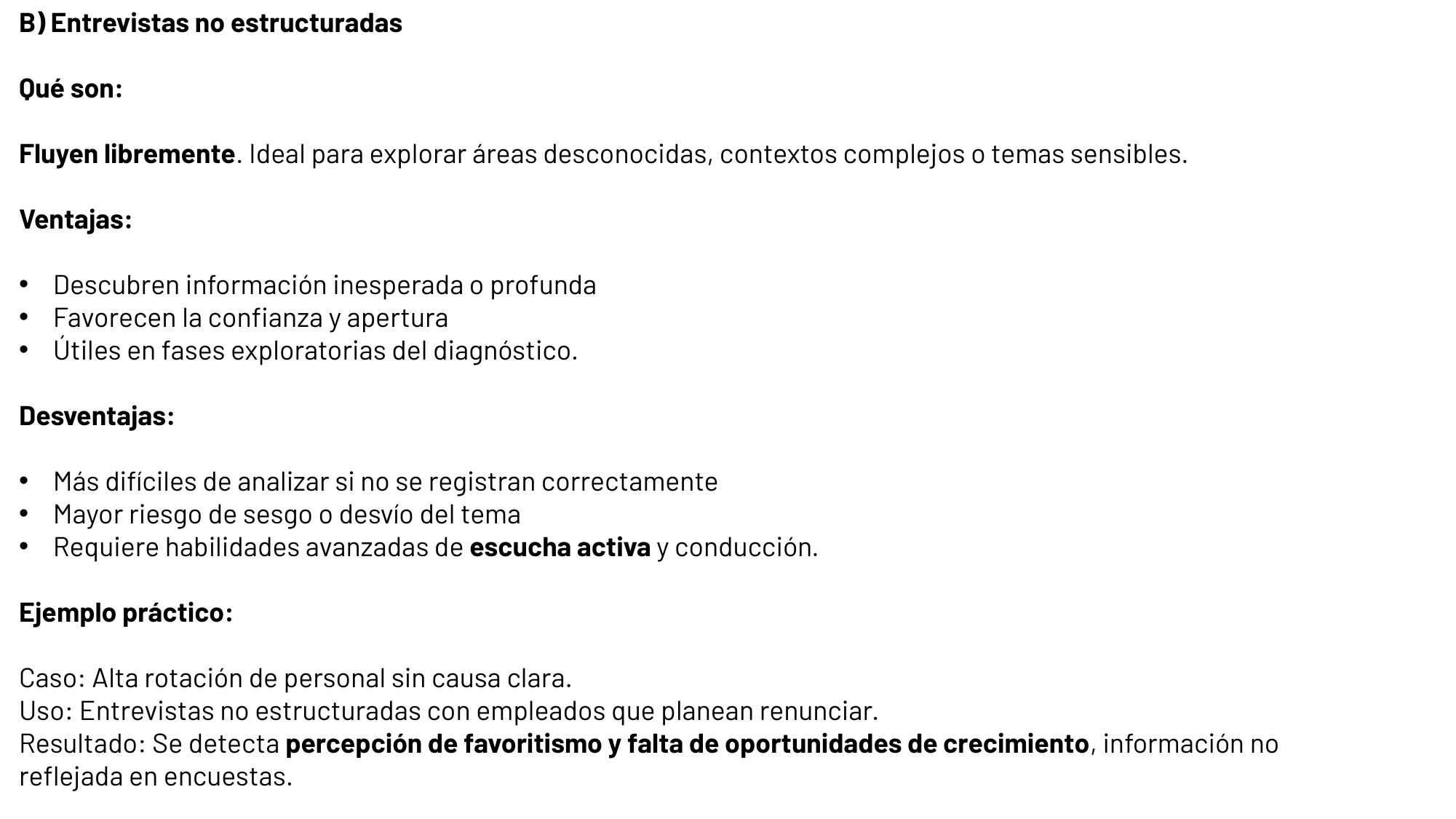

B) Entrevistas no estructuradas

Qué son:
Fluyen libremente. Ideal para explorar áreas desconocidas, contextos complejos o temas sensibles.

Ventajas:

Descubren información inesperada o profunda
Favorecen la confianza y apertura
Útiles en fases exploratorias del diagnóstico.

Desventajas:

Más difíciles de analizar si no se registran correctamente
Mayor riesgo de sesgo o desvío del tema
Requiere habilidades avanzadas de escucha activa y conducción.

Ejemplo práctico:

Caso: Alta rotación de personal sin causa clara.
Uso: Entrevistas no estructuradas con empleados que planean renunciar.
Resultado: Se detecta percepción de favoritismo y falta de oportunidades de crecimiento, información no reflejada en encuestas.